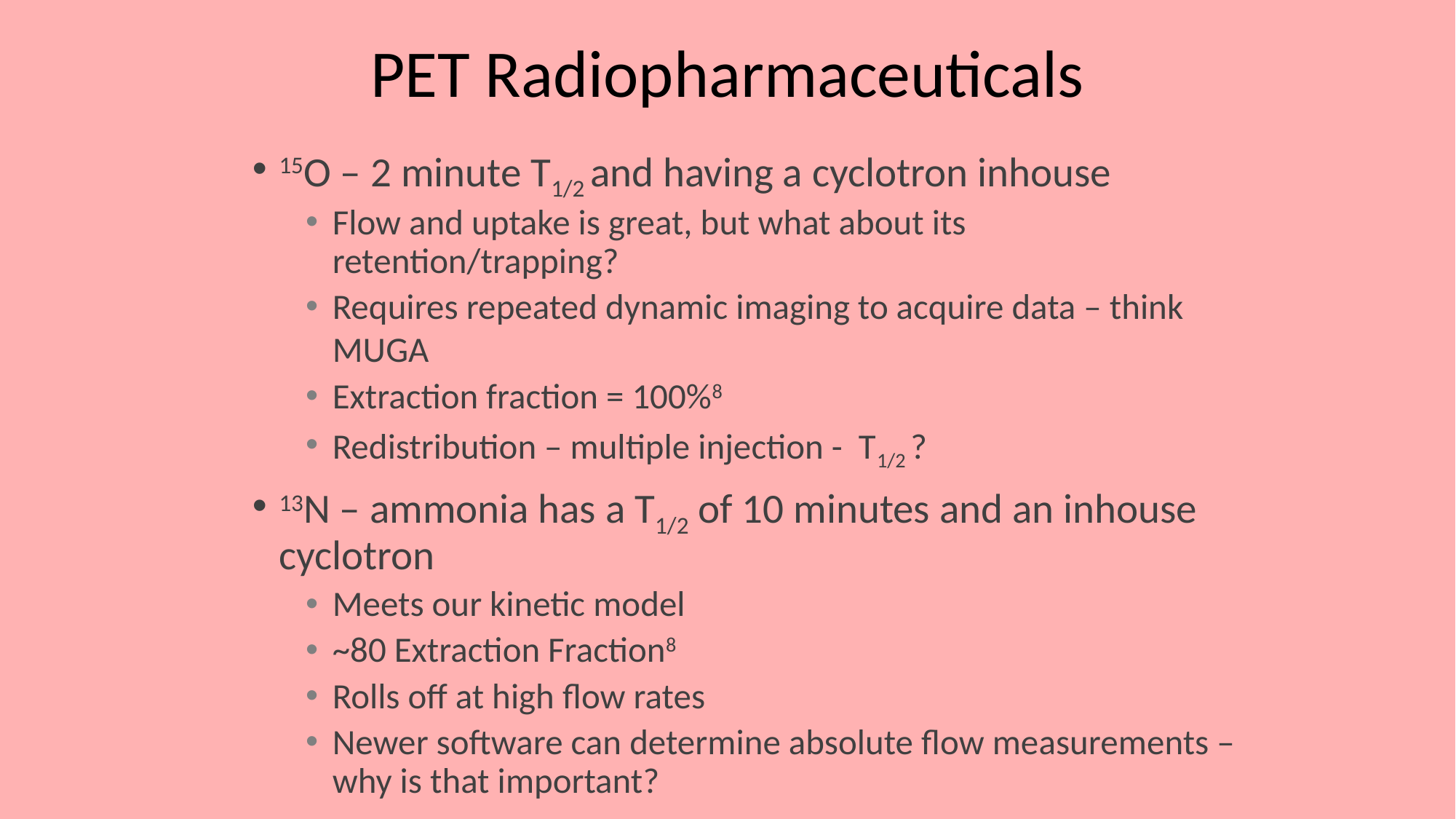

# PET Radiopharmaceuticals
15O – 2 minute T1/2 and having a cyclotron inhouse
Flow and uptake is great, but what about its retention/trapping?
Requires repeated dynamic imaging to acquire data – think MUGA
Extraction fraction = 100%8
Redistribution – multiple injection -  T1/2 ?
13N – ammonia has a T1/2 of 10 minutes and an inhouse cyclotron
Meets our kinetic model
~80 Extraction Fraction8
Rolls off at high flow rates
Newer software can determine absolute flow measurements – why is that important?